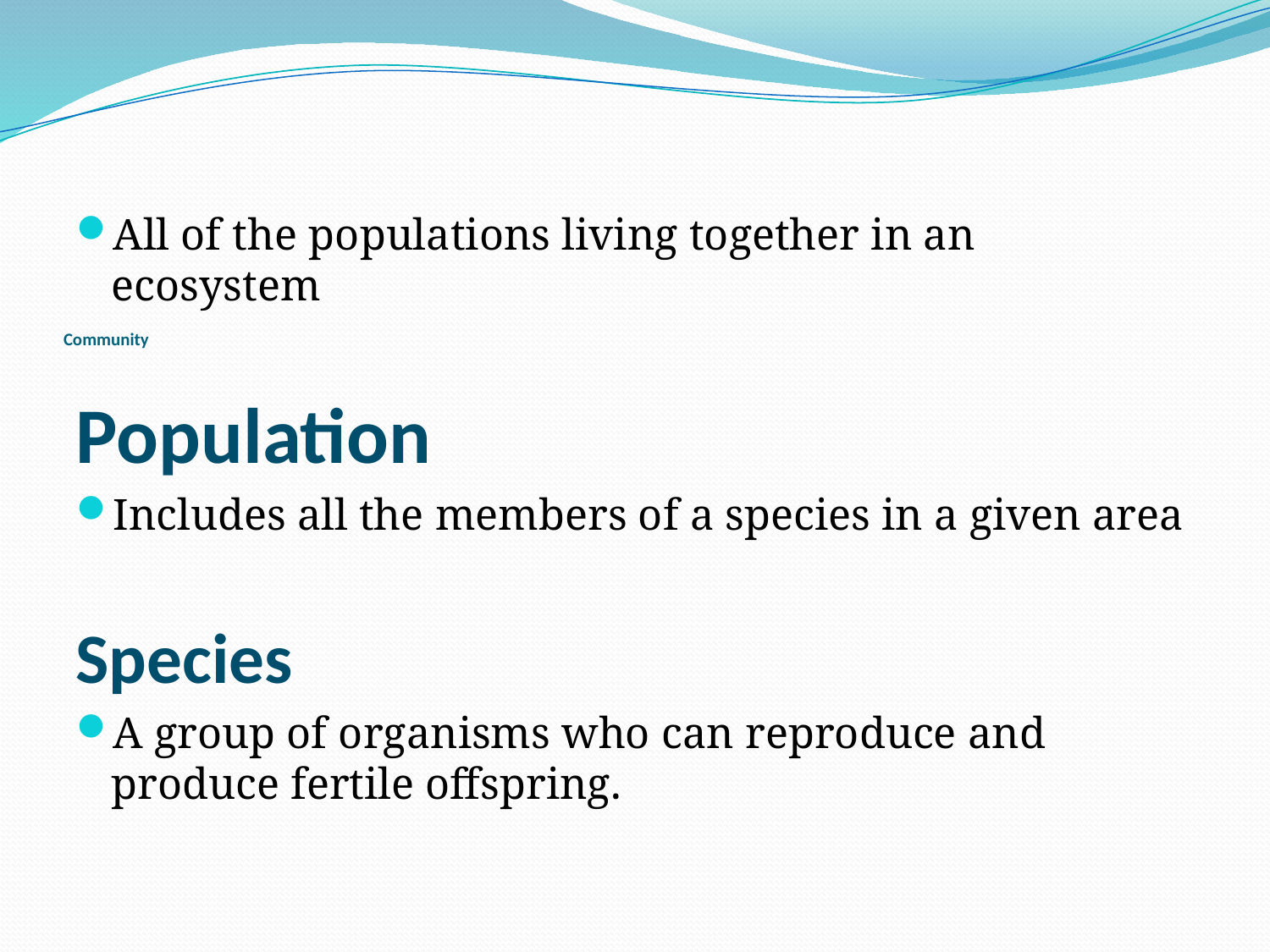

All of the populations living together in an ecosystem

Population
Includes all the members of a species in a given area

Species
A group of organisms who can reproduce and produce fertile offspring.

# Community